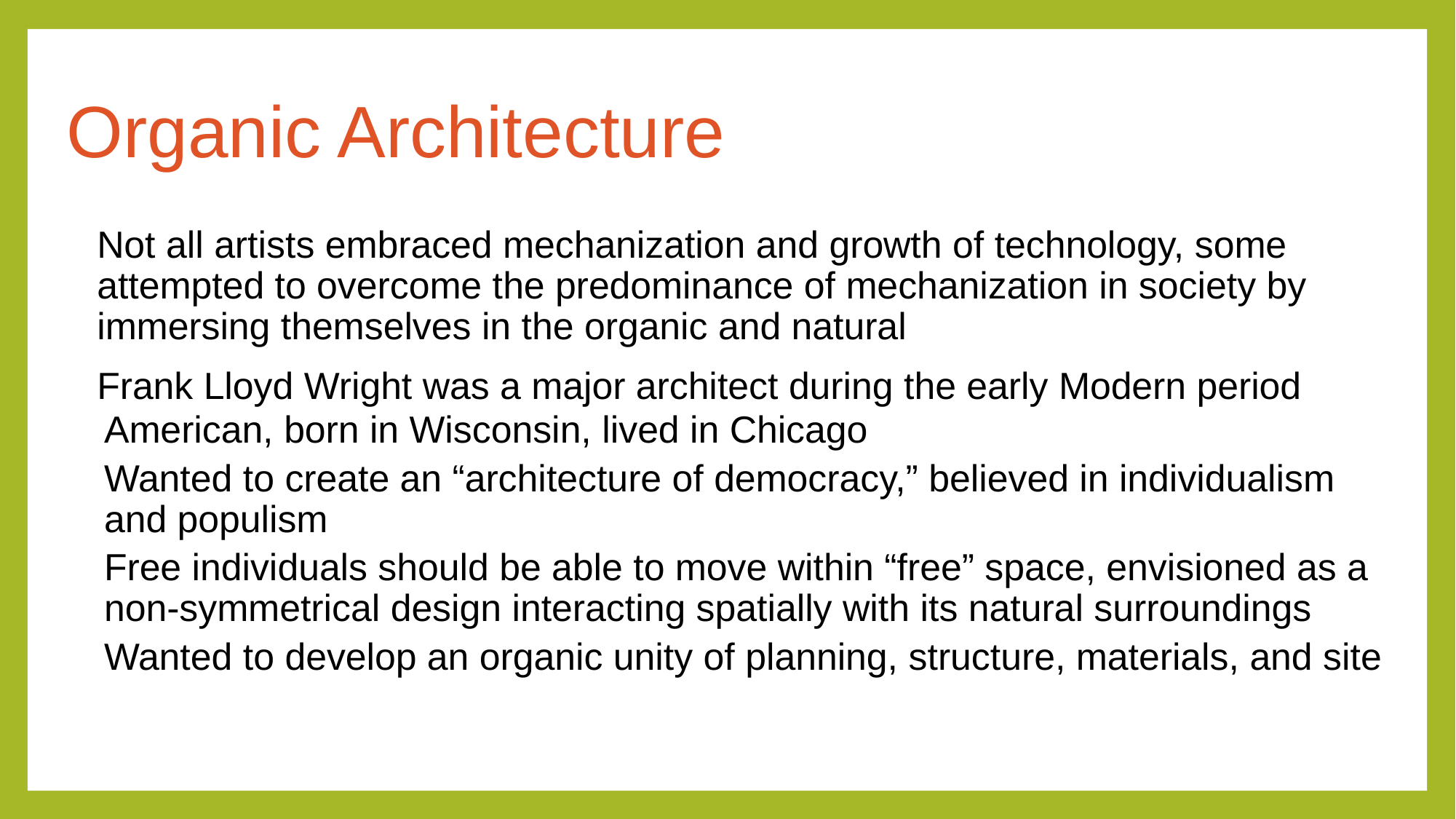

Organic Architecture
Not all artists embraced mechanization and growth of technology, some attempted to overcome the predominance of mechanization in society by immersing themselves in the organic and natural
Frank Lloyd Wright was a major architect during the early Modern period
American, born in Wisconsin, lived in Chicago
Wanted to create an “architecture of democracy,” believed in individualism and populism
Free individuals should be able to move within “free” space, envisioned as a non-symmetrical design interacting spatially with its natural surroundings
Wanted to develop an organic unity of planning, structure, materials, and site